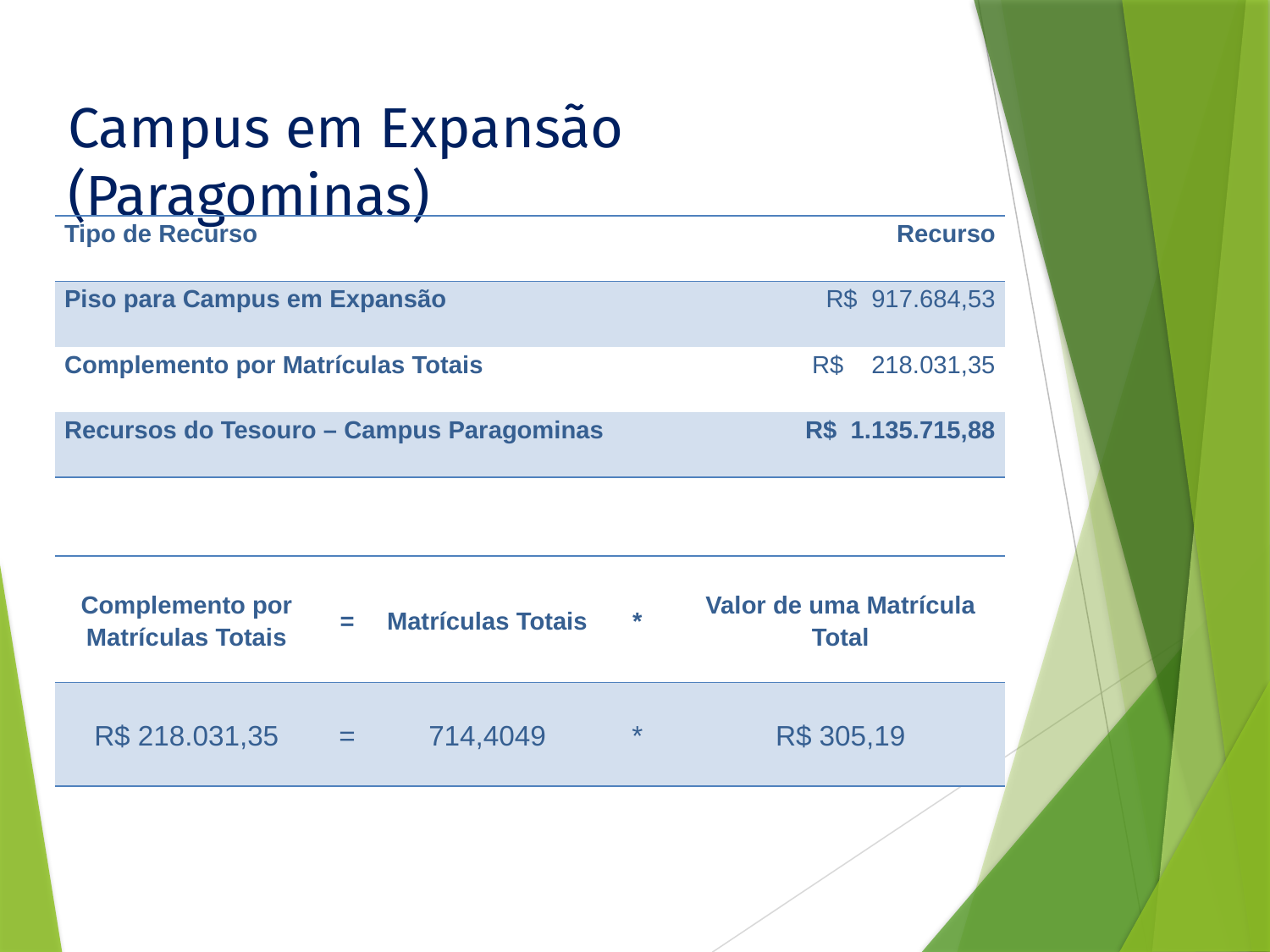

# Campus em Expansão (Paragominas)
| Tipo de Recurso | Recurso |
| --- | --- |
| Piso para Campus em Expansão | R$ 917.684,53 |
| Complemento por Matrículas Totais | R$ 218.031,35 |
| Recursos do Tesouro – Campus Paragominas | R$ 1.135.715,88 |
| Complemento por Matrículas Totais | = | Matrículas Totais | \* | Valor de uma Matrícula Total |
| --- | --- | --- | --- | --- |
| R$ 218.031,35 | = | 714,4049 | \* | R$ 305,19 |